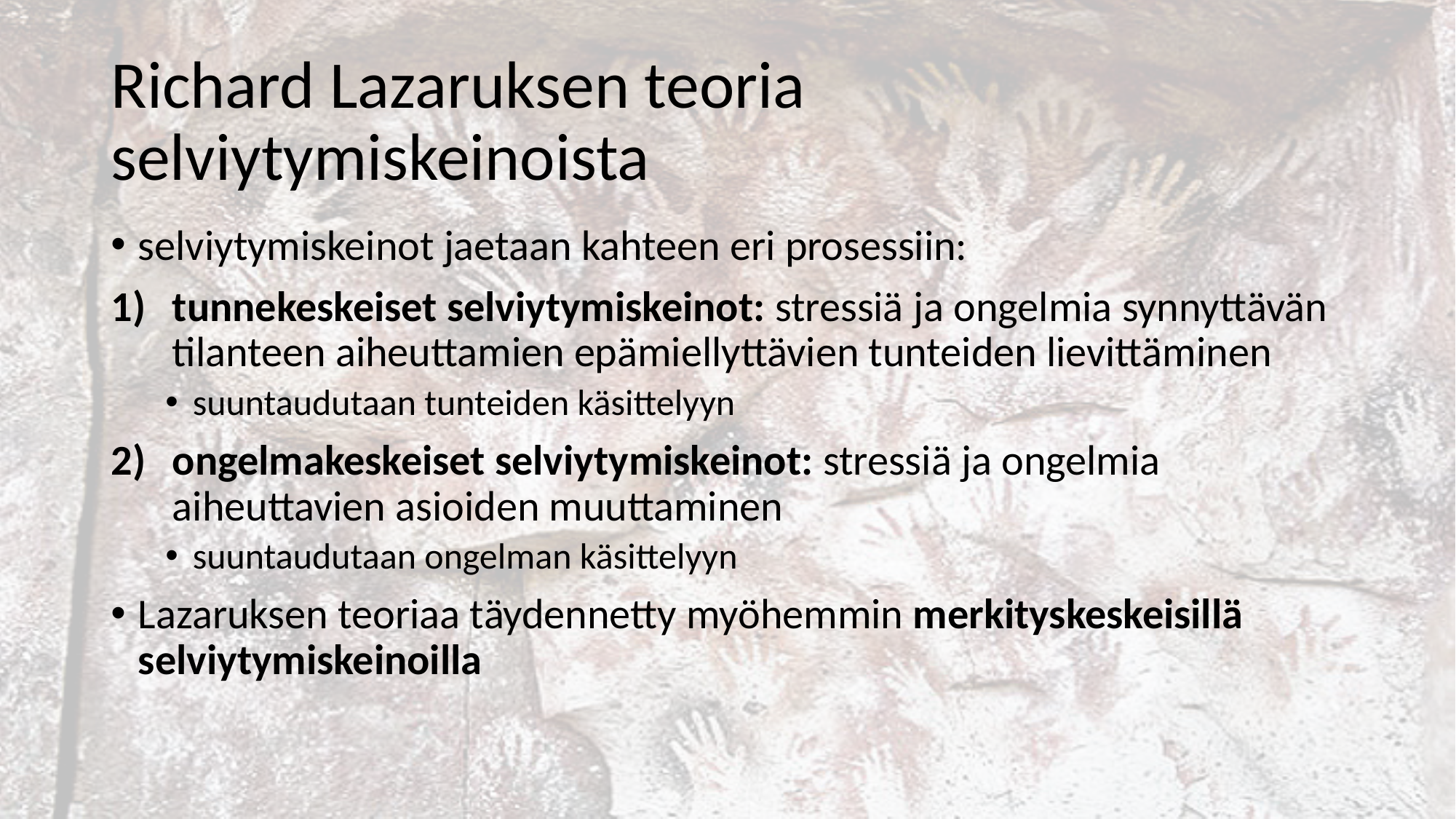

# Richard Lazaruksen teoria selviytymiskeinoista
selviytymiskeinot jaetaan kahteen eri prosessiin:
tunnekeskeiset selviytymiskeinot: stressiä ja ongelmia synnyttävän tilanteen aiheuttamien epämiellyttävien tunteiden lievittäminen
suuntaudutaan tunteiden käsittelyyn
ongelmakeskeiset selviytymiskeinot: stressiä ja ongelmia aiheuttavien asioiden muuttaminen
suuntaudutaan ongelman käsittelyyn
Lazaruksen teoriaa täydennetty myöhemmin merkityskeskeisillä selviytymiskeinoilla